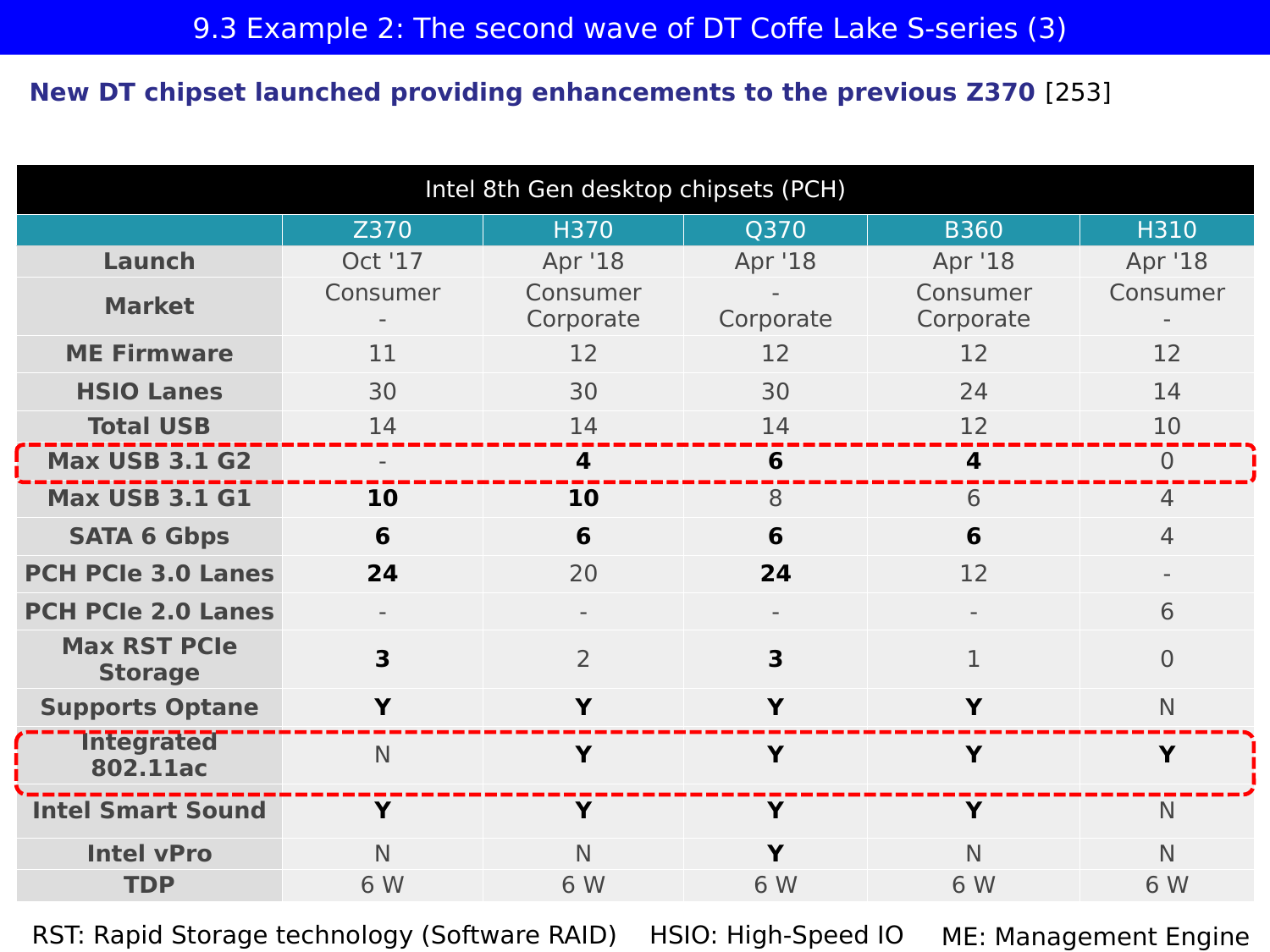

# 9.3 Example 2: The second wave of DT Coffe Lake S-series (3)
New DT chipset launched providing enhancements to the previous Z370 [253]
| Intel 8th Gen desktop chipsets (PCH) |  |  |  |  |  |
| --- | --- | --- | --- | --- | --- |
|  | Z370 | H370 | Q370 | B360 | H310 |
| Launch | Oct '17 | Apr '18 | Apr '18 | Apr '18 | Apr '18 |
| Market | Consumer - | Consumer Corporate | - Corporate | Consumer Corporate | Consumer - |
| ME Firmware | 11 | 12 | 12 | 12 | 12 |
| HSIO Lanes | 30 | 30 | 30 | 24 | 14 |
| Total USB | 14 | 14 | 14 | 12 | 10 |
| Max USB 3.1 G2 | - | 4 | 6 | 4 | 0 |
| Max USB 3.1 G1 | 10 | 10 | 8 | 6 | 4 |
| SATA 6 Gbps | 6 | 6 | 6 | 6 | 4 |
| PCH PCIe 3.0 Lanes | 24 | 20 | 24 | 12 | - |
| PCH PCIe 2.0 Lanes | - | - | - | - | 6 |
| Max RST PCIe Storage | 3 | 2 | 3 | 1 | 0 |
| Supports Optane | Y | Y | Y | Y | N |
| Integrated 802.11ac | N | Y | Y | Y | Y |
| Intel Smart Sound | Y | Y | Y | Y | N |
| Intel vPro | N | N | Y | N | N |
| TDP | 6 W | 6 W | 6 W | 6 W | 6 W |

RST: Rapid Storage technology (Software RAID)
HSIO: High-Speed IO
ME: Management Engine